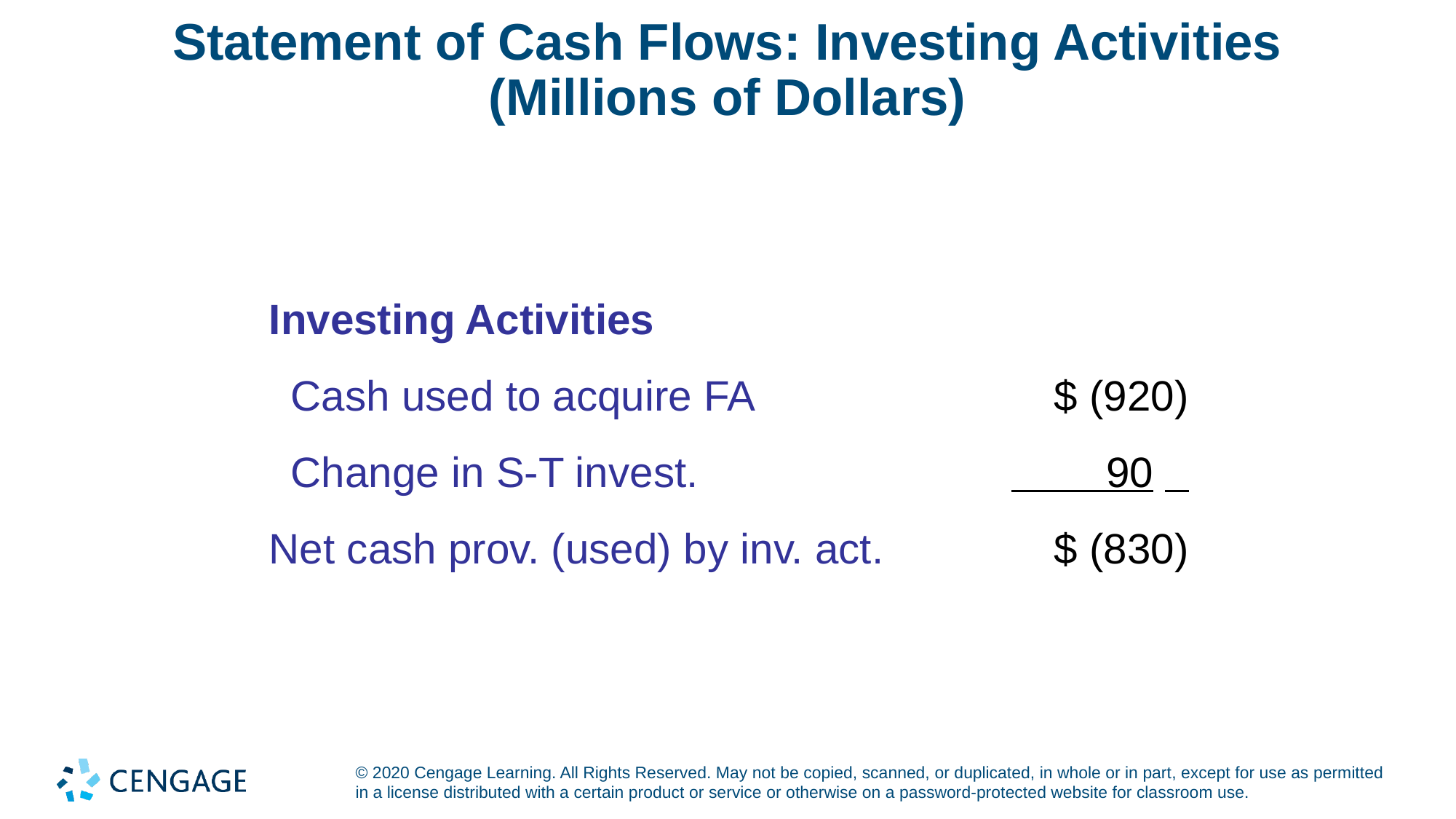

# Statement of Cash Flows: Investing Activities (Millions of Dollars)
| Investing Activities |  |
| --- | --- |
| Cash used to acquire FA | $ (920) |
| Change in S-T invest. | 90 |
| Net cash prov. (used) by inv. act. | $ (830) |